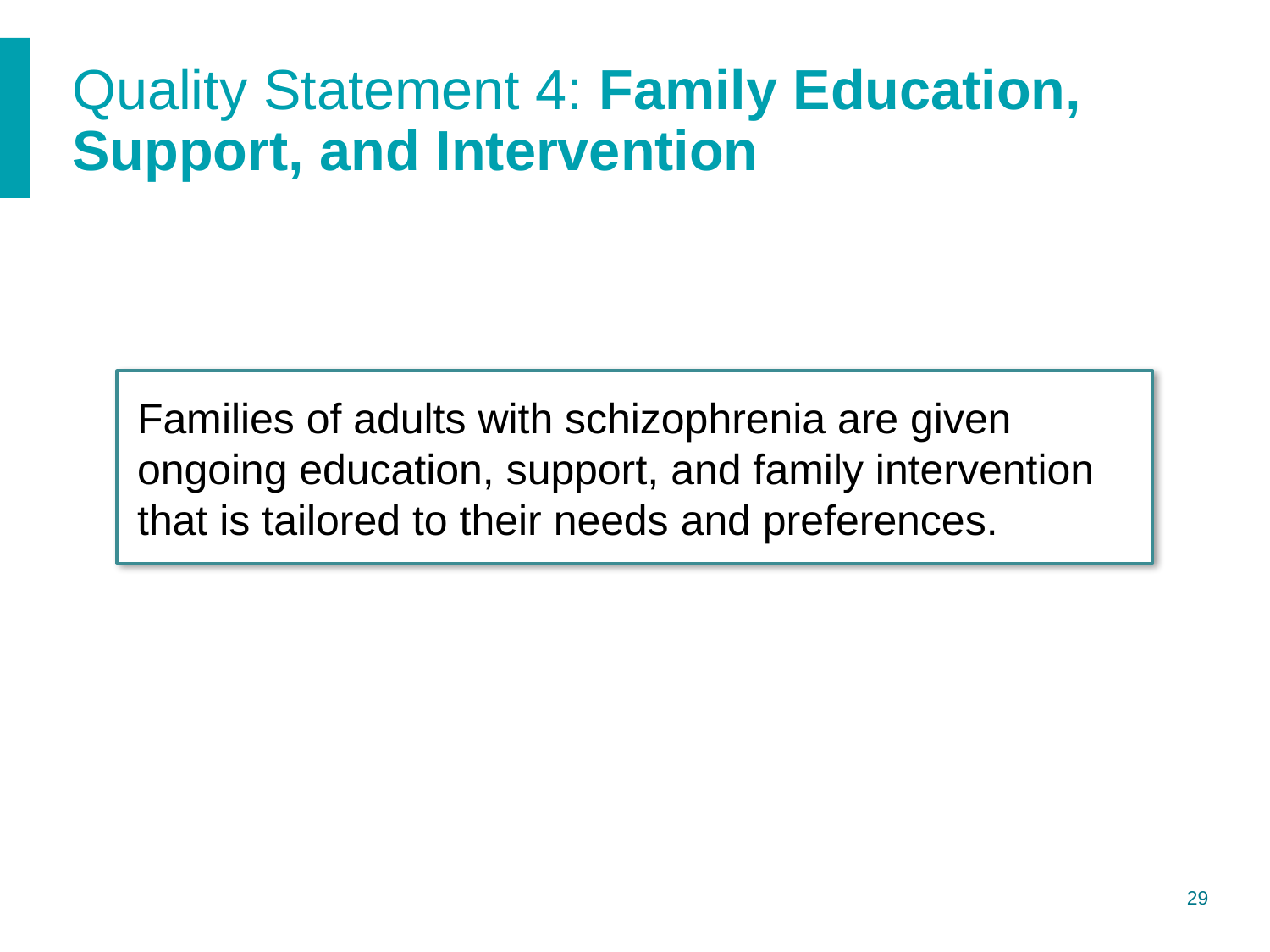

# Quality Statement 4: Family Education, Support, and Intervention
Families of adults with schizophrenia are given ongoing education, support, and family intervention that is tailored to their needs and preferences.